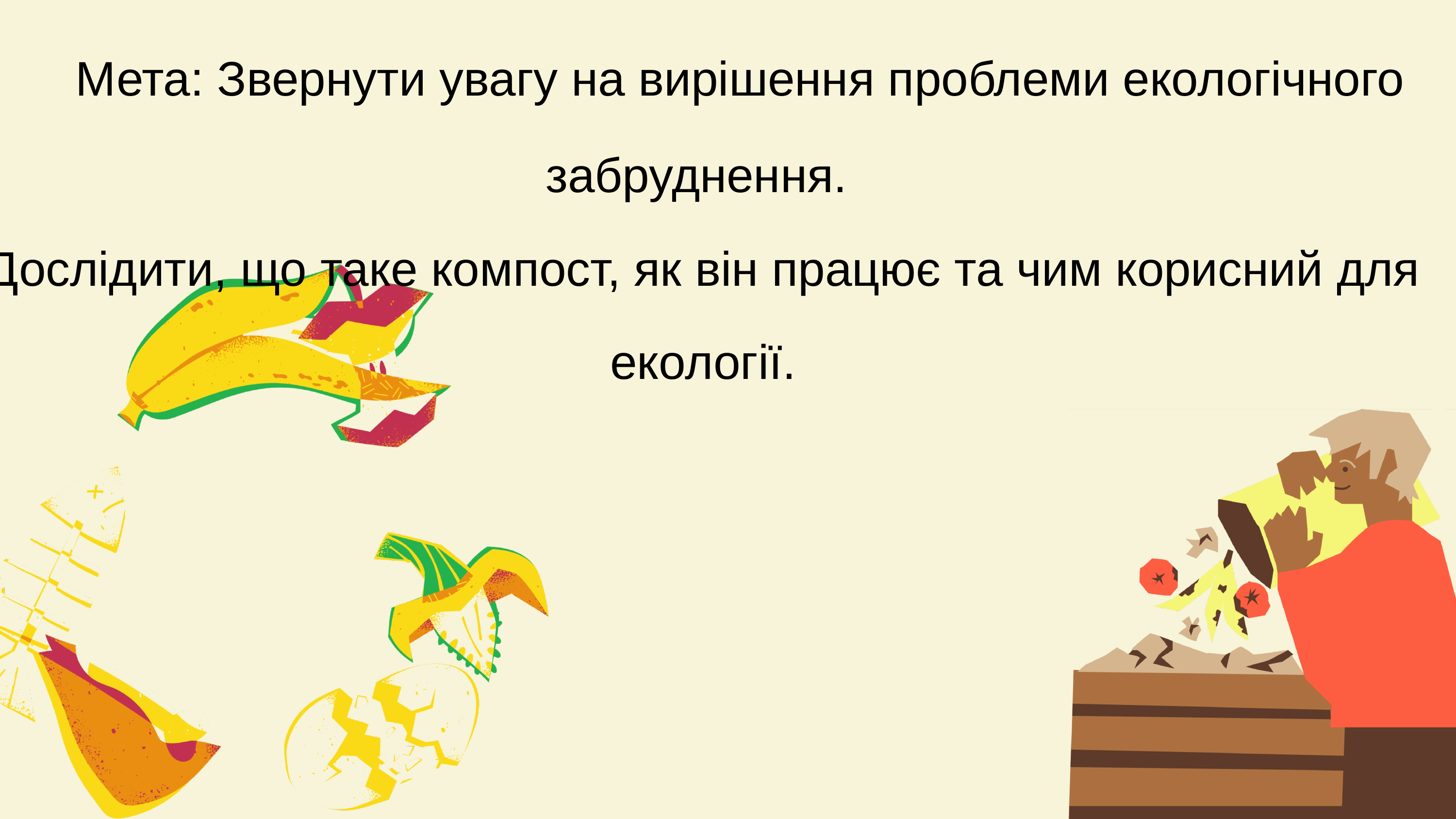

Мета: Звернути увагу на вирішення проблеми екологічного забруднення.
Дослідити, що таке компост, як він працює та чим корисний для екології.